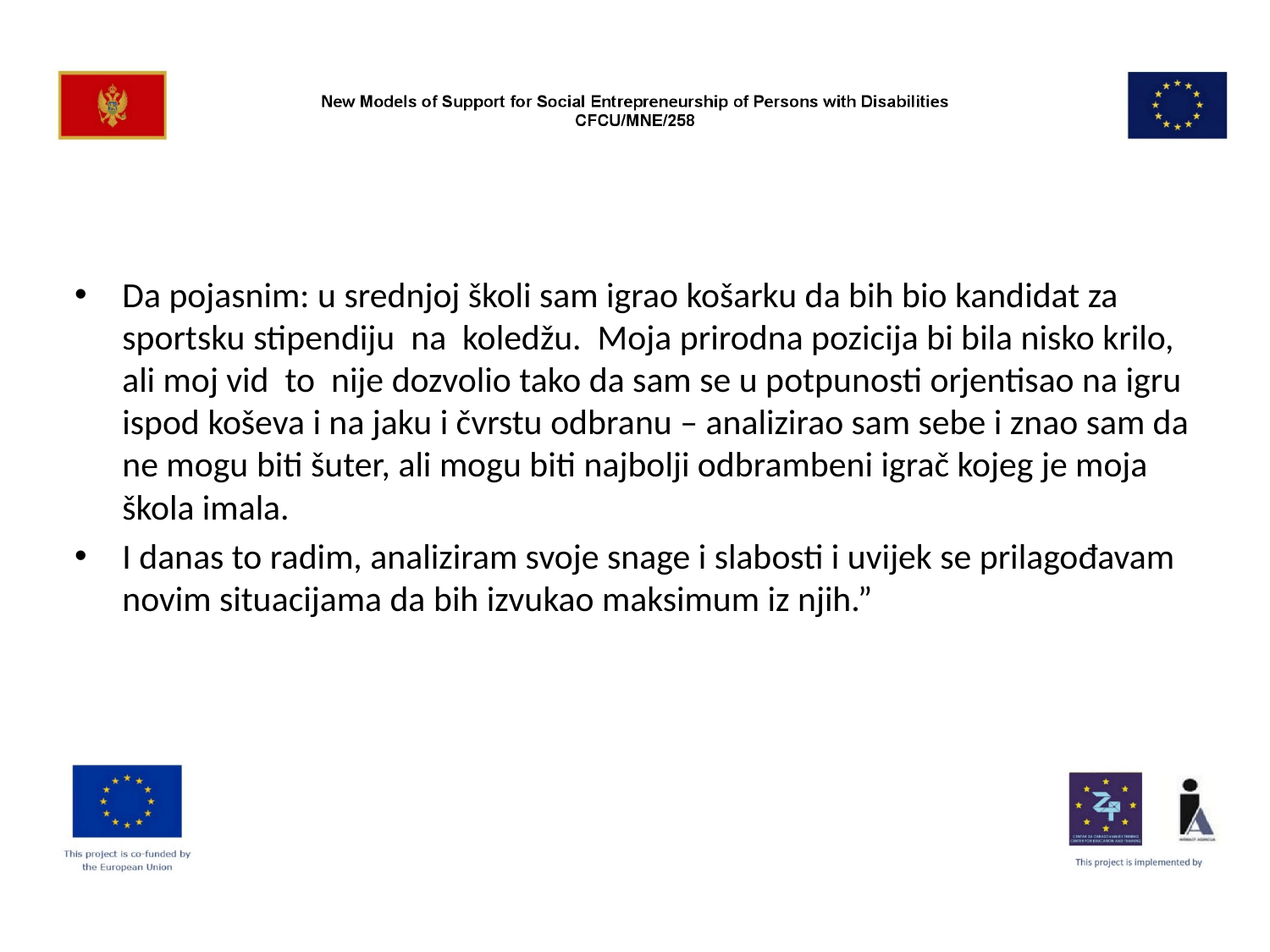

#
Da pojasnim: u srednjoj školi sam igrao košarku da bih bio kandidat za sportsku stipendiju  na  koledžu.  Moja prirodna pozicija bi bila nisko krilo, ali moj vid  to  nije dozvolio tako da sam se u potpunosti orjentisao na igru ispod koševa i na jaku i čvrstu odbranu – analizirao sam sebe i znao sam da ne mogu biti šuter, ali mogu biti najbolji odbrambeni igrač kojeg je moja škola imala.
I danas to radim, analiziram svoje snage i slabosti i uvijek se prilagođavam  novim situacijama da bih izvukao maksimum iz njih.”